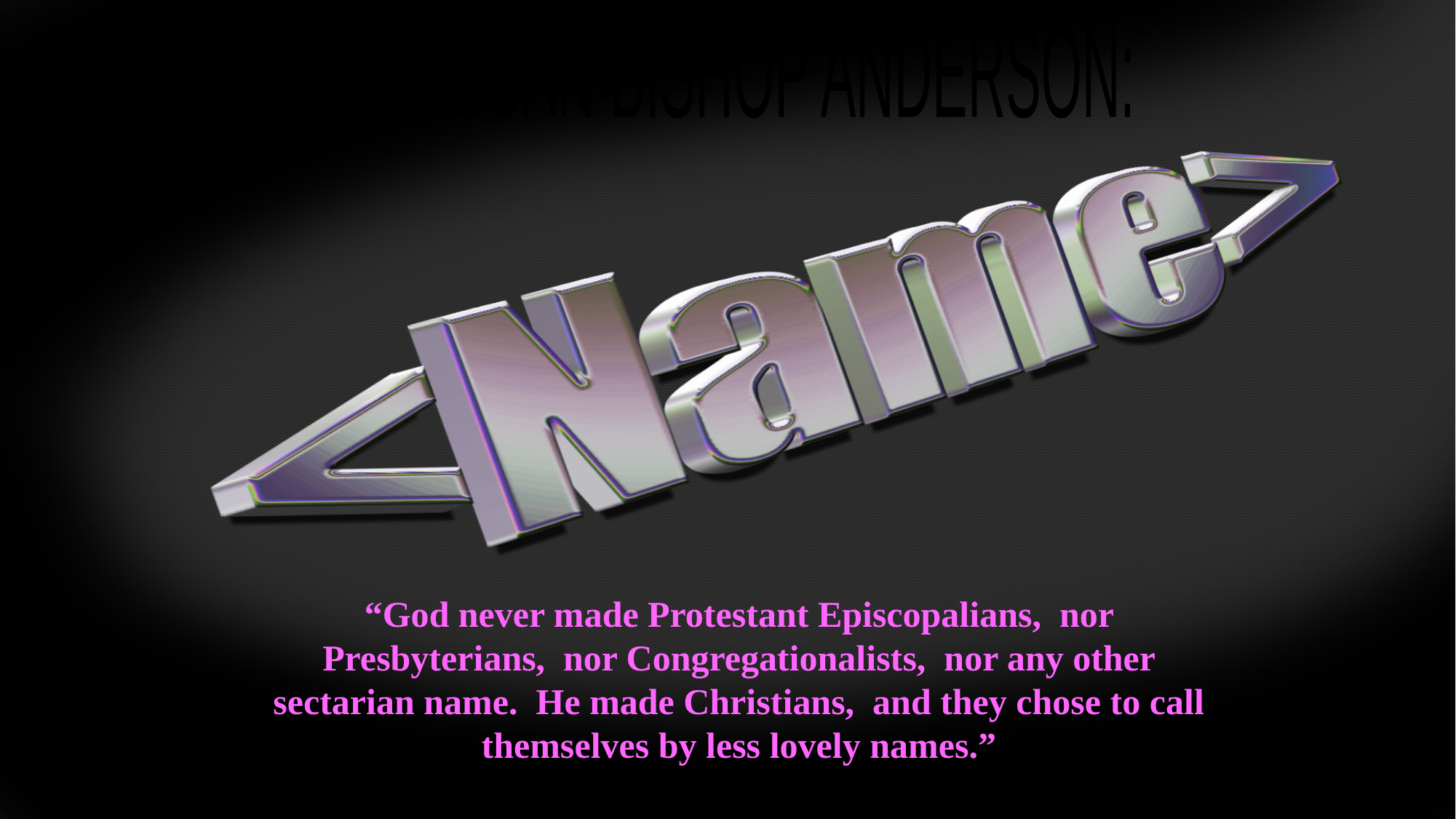

ANGLICAN BISHOP ANDERSON:
# “God never made Protestant Episcopalians,  nor Presbyterians,  nor Congregationalists,  nor any other sectarian name.  He made Christians,  and they chose to call themselves by less lovely names.”